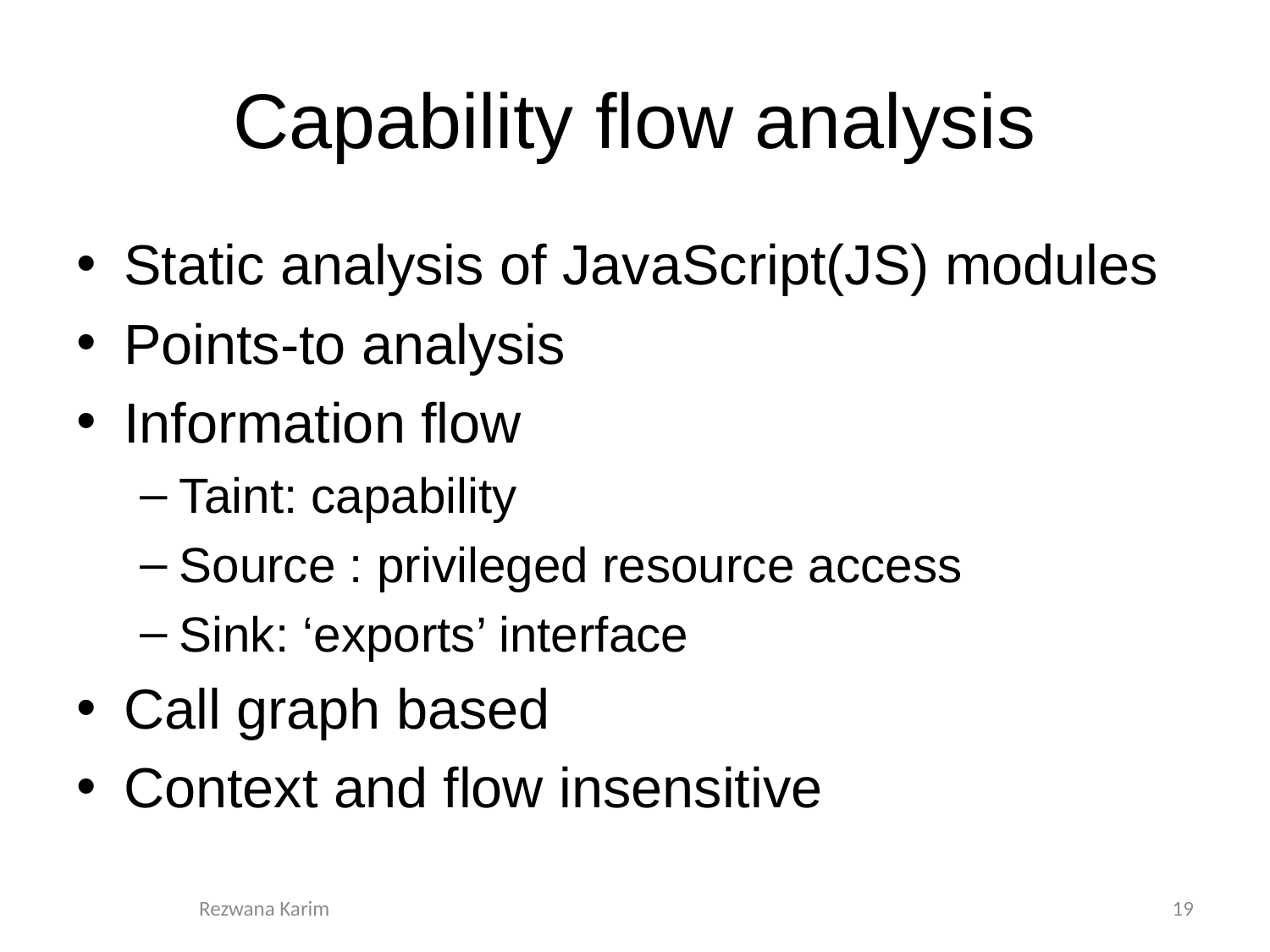

# Capability flow analysis
Static analysis of JavaScript(JS) modules
Points-to analysis
Information flow
Taint: capability
Source : privileged resource access
Sink: ‘exports’ interface
Call graph based
Context and flow insensitive

Rezwana Karim
19